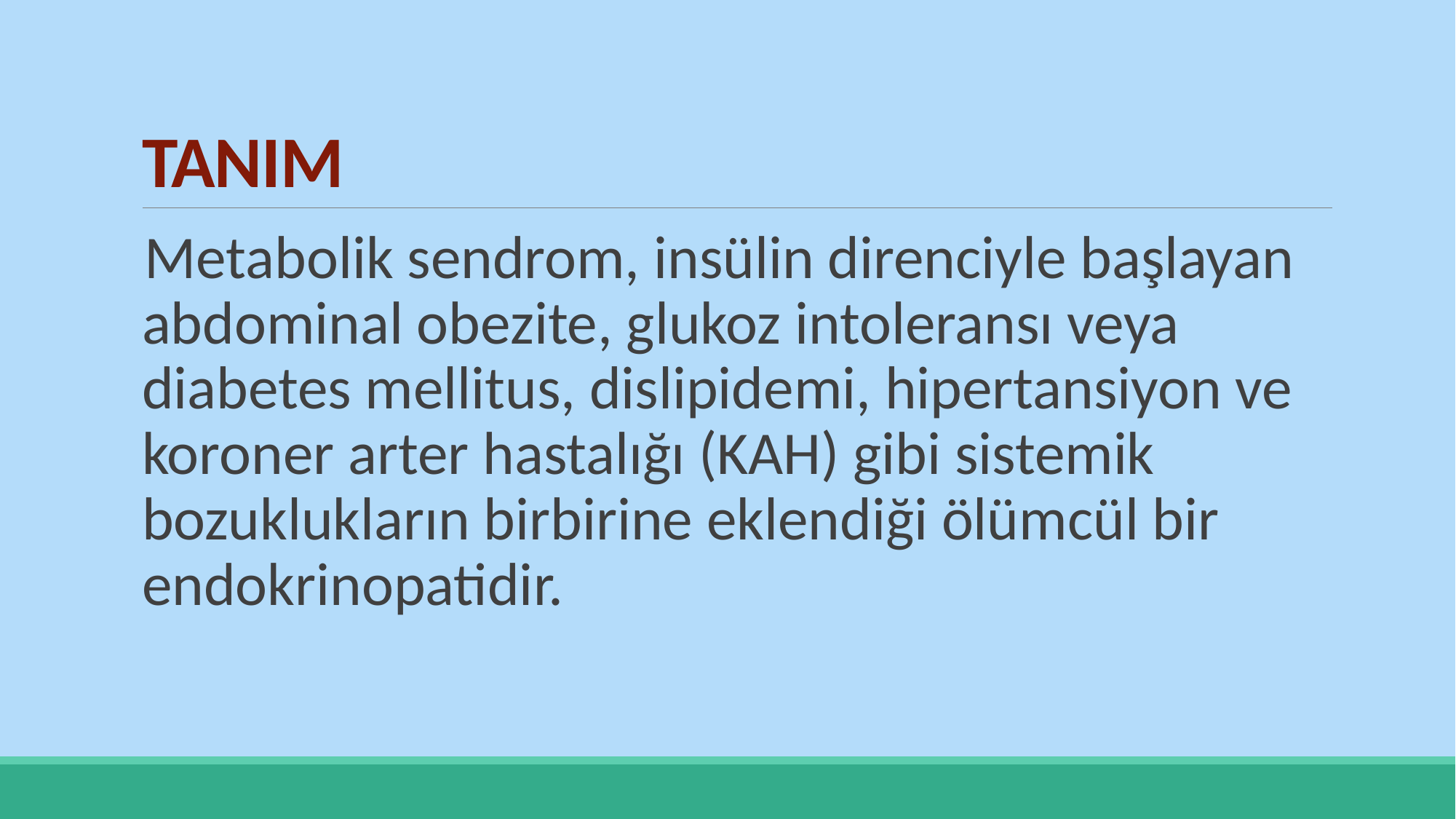

# TANIM
Metabolik sendrom, insülin direnciyle başlayan abdominal obezite, glukoz intoleransı veya diabetes mellitus, dislipidemi, hipertansiyon ve koroner arter hastalığı (KAH) gibi sistemik bozuklukların birbirine eklendiği ölümcül bir endokrinopatidir.